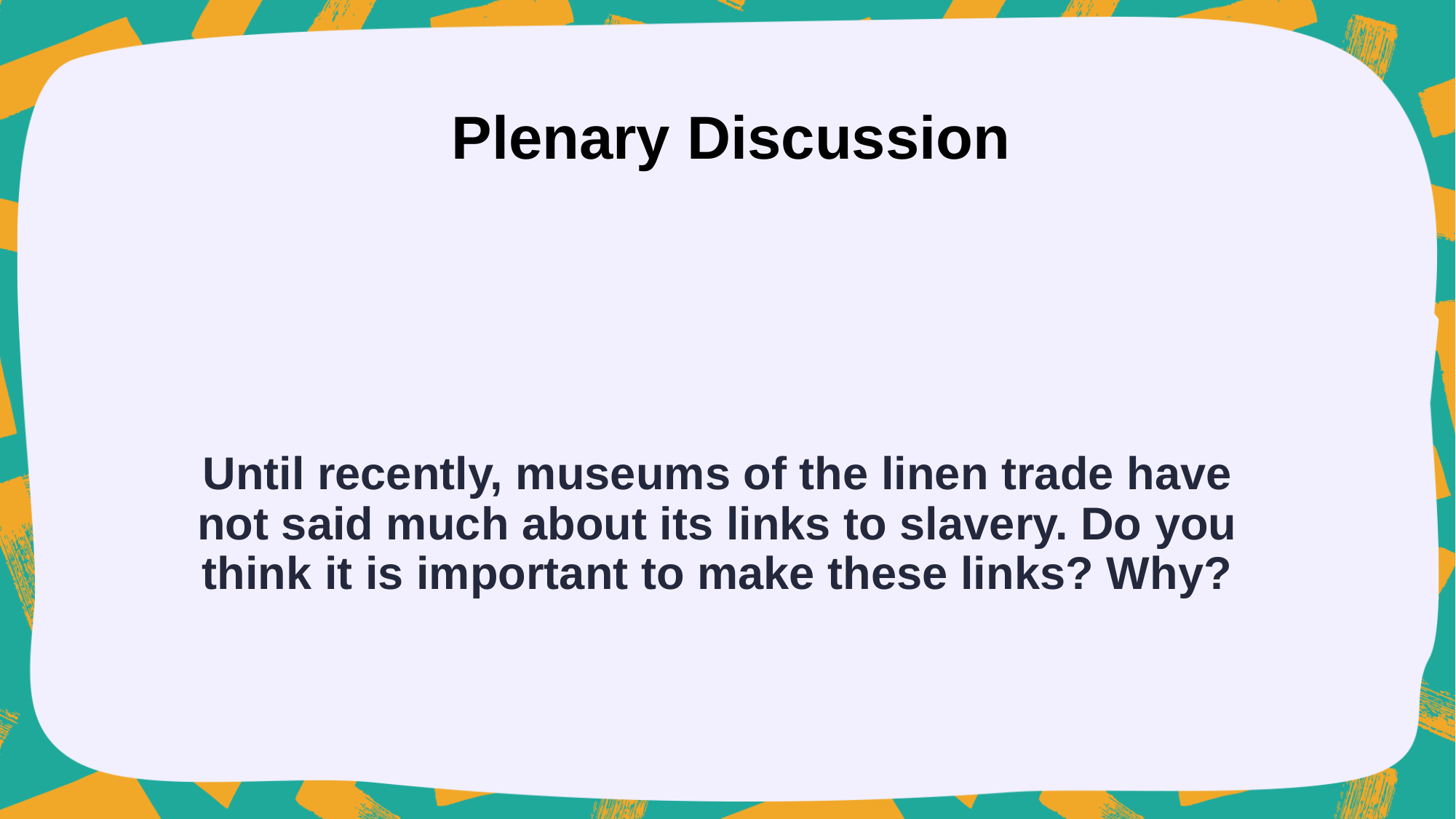

Plenary Discussion
# Until recently, museums of the linen trade have not said much about its links to slavery. Do you think it is important to make these links? Why?